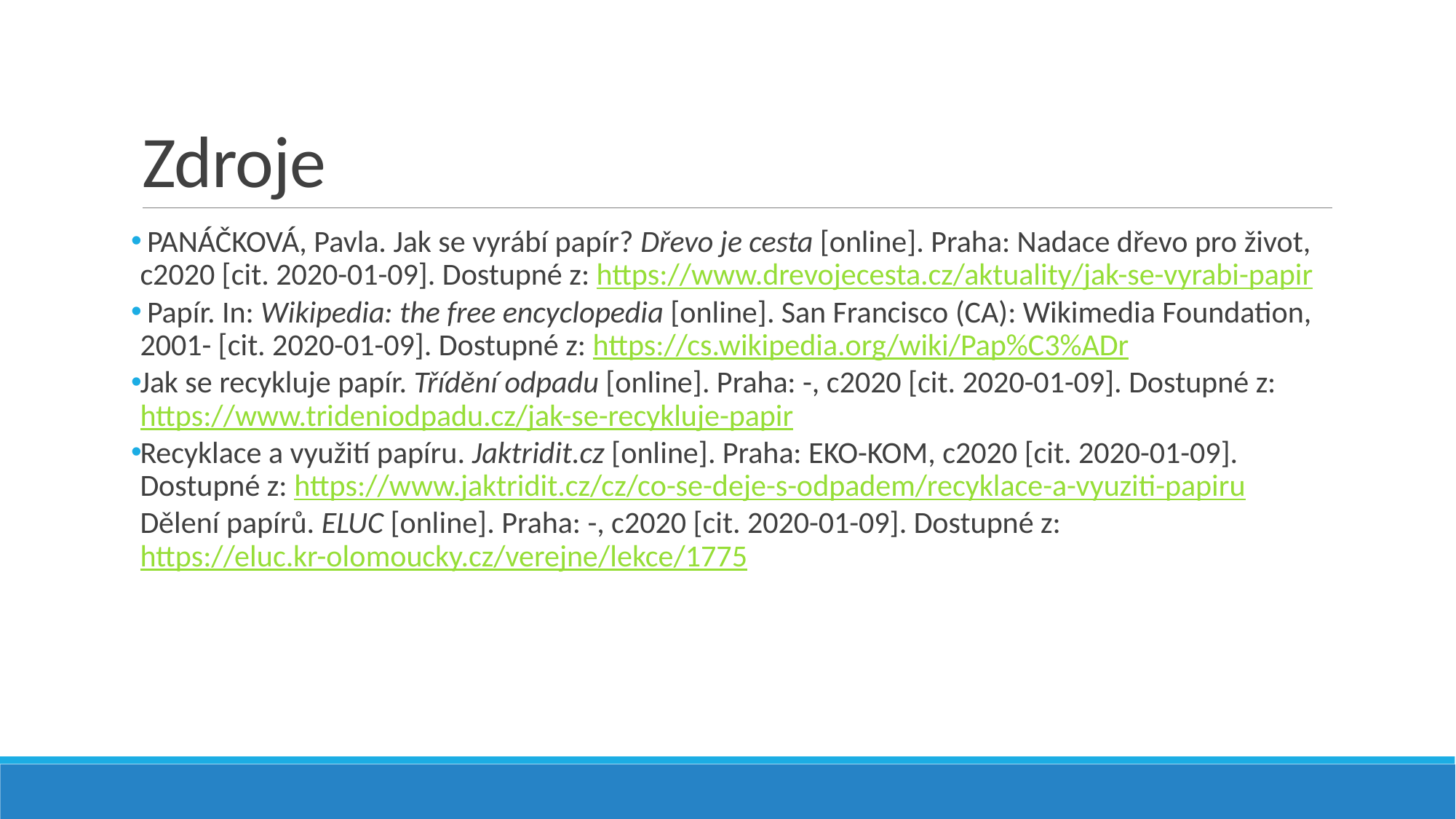

# Zdroje
 PANÁČKOVÁ, Pavla. Jak se vyrábí papír? Dřevo je cesta [online]. Praha: Nadace dřevo pro život, c2020 [cit. 2020-01-09]. Dostupné z: https://www.drevojecesta.cz/aktuality/jak-se-vyrabi-papir
 Papír. In: Wikipedia: the free encyclopedia [online]. San Francisco (CA): Wikimedia Foundation, 2001- [cit. 2020-01-09]. Dostupné z: https://cs.wikipedia.org/wiki/Pap%C3%ADr
Jak se recykluje papír. Třídění odpadu [online]. Praha: -, c2020 [cit. 2020-01-09]. Dostupné z: https://www.trideniodpadu.cz/jak-se-recykluje-papir
Recyklace a využití papíru. Jaktridit.cz [online]. Praha: EKO-KOM, c2020 [cit. 2020-01-09]. Dostupné z: https://www.jaktridit.cz/cz/co-se-deje-s-odpadem/recyklace-a-vyuziti-papiru
Dělení papírů. ELUC [online]. Praha: -, c2020 [cit. 2020-01-09]. Dostupné z: https://eluc.kr-olomoucky.cz/verejne/lekce/1775